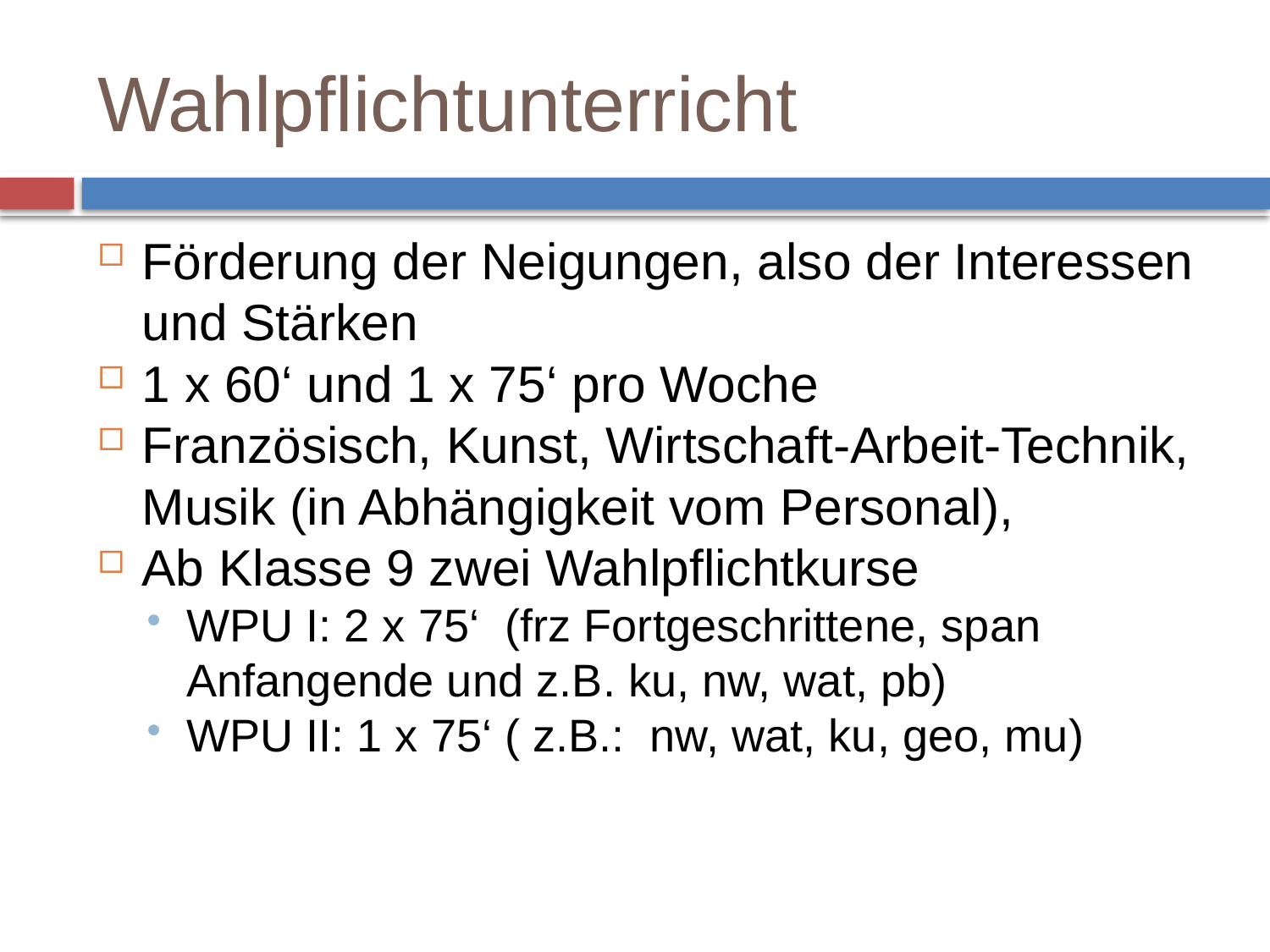

Wahlpflichtunterricht
Förderung der Neigungen, also der Interessen und Stärken
1 x 60‘ und 1 x 75‘ pro Woche
Französisch, Kunst, Wirtschaft-Arbeit-Technik, Musik (in Abhängigkeit vom Personal),
Ab Klasse 9 zwei Wahlpflichtkurse
WPU I: 2 x 75‘  (frz Fortgeschrittene, span Anfangende und z.B. ku, nw, wat, pb)
WPU II: 1 x 75‘ ( z.B.:  nw, wat, ku, geo, mu)